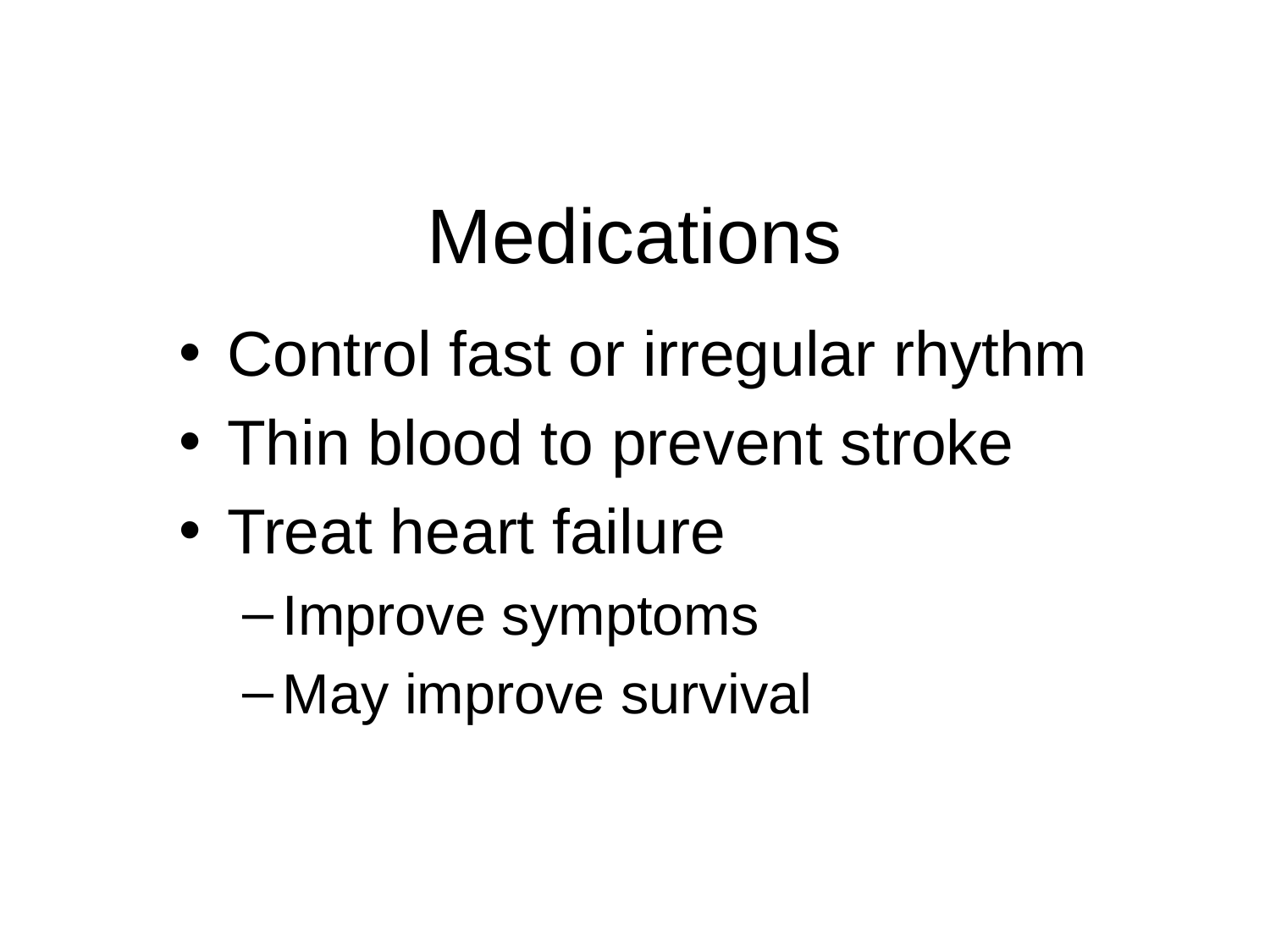

# Medications
Control fast or irregular rhythm
Thin blood to prevent stroke
Treat heart failure
Improve symptoms
May improve survival